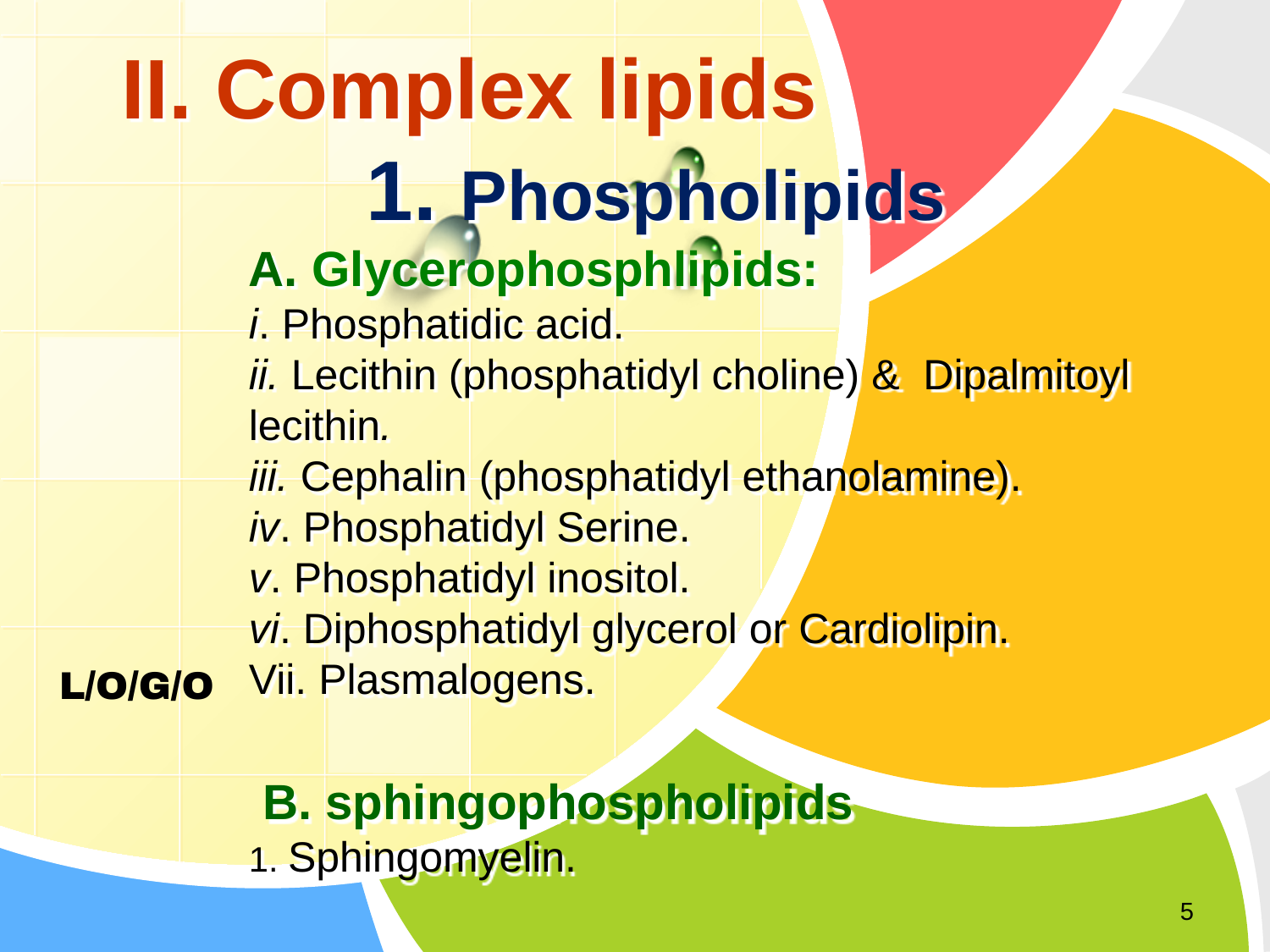

# II. Complex lipids 1. Phospholipids A. Glycerophosphlipids: i. Phosphatidic acid. ii. Lecithin (phosphatidyl choline) &  Dipalmitoyl lecithin. iii. Cephalin (phosphatidyl ethanolamine). iv. Phosphatidyl Serine. v. Phosphatidyl inositol. vi. Diphosphatidyl glycerol or Cardiolipin. Vii. Plasmalogens. B. sphingophospholipids 1. Sphingomyelin.

5